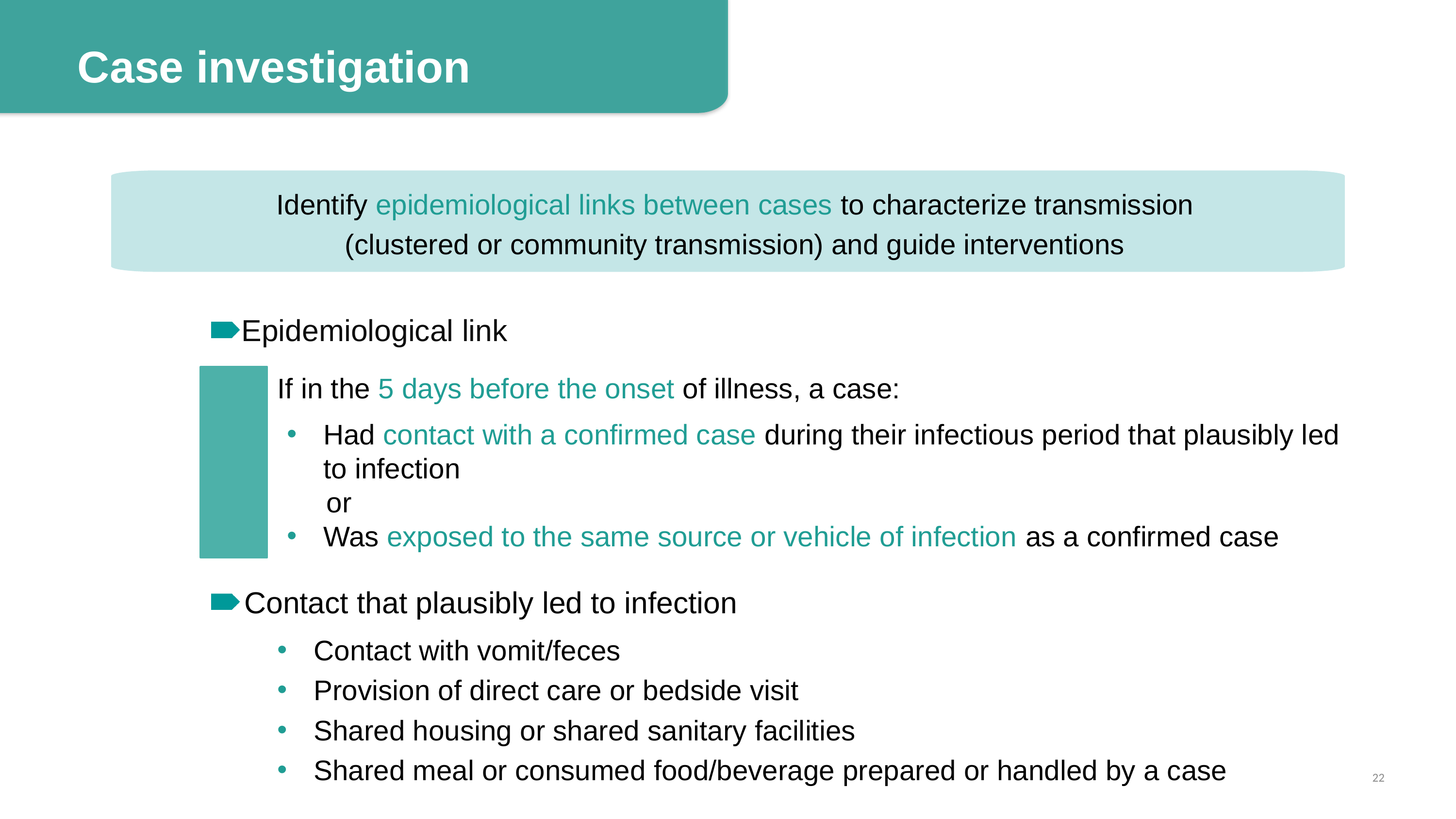

Case investigation

Identify epidemiological links between cases to characterize transmission
(clustered or community transmission) and guide interventions
Epidemiological link

If in the 5 days before the onset of illness, a case:
Had contact with a confirmed case during their infectious period that plausibly led to infection
     or
Was exposed to the same source or vehicle of infection as a confirmed case
Contact that plausibly led to infection
Contact with vomit/feces
Provision of direct care or bedside visit
Shared housing or shared sanitary facilities
Shared meal or consumed food/beverage prepared or handled by a case
22